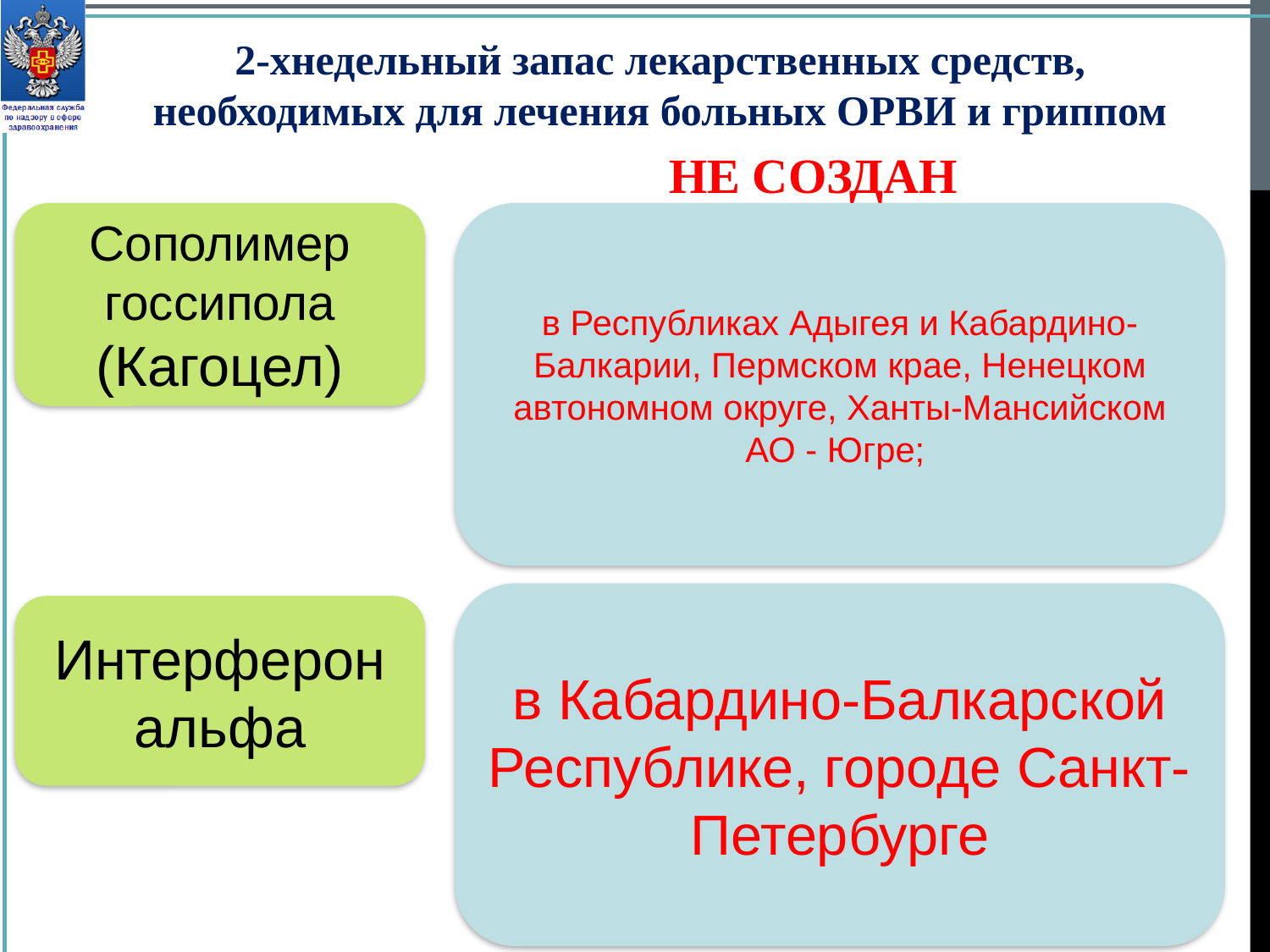

2-хнедельный запас лекарственных средств, необходимых для лечения больных ОРВИ и гриппом
                         НЕ СОЗДАН
Сополимер госсипола (Кагоцел)
в Республиках Адыгея и Кабардино-Балкарии, Пермском крае, Ненецком автономном округе, Ханты-Мансийском АО - Югре;
в Кабардино-Балкарской Республике, городе Санкт-Петербурге
Интерферон альфа